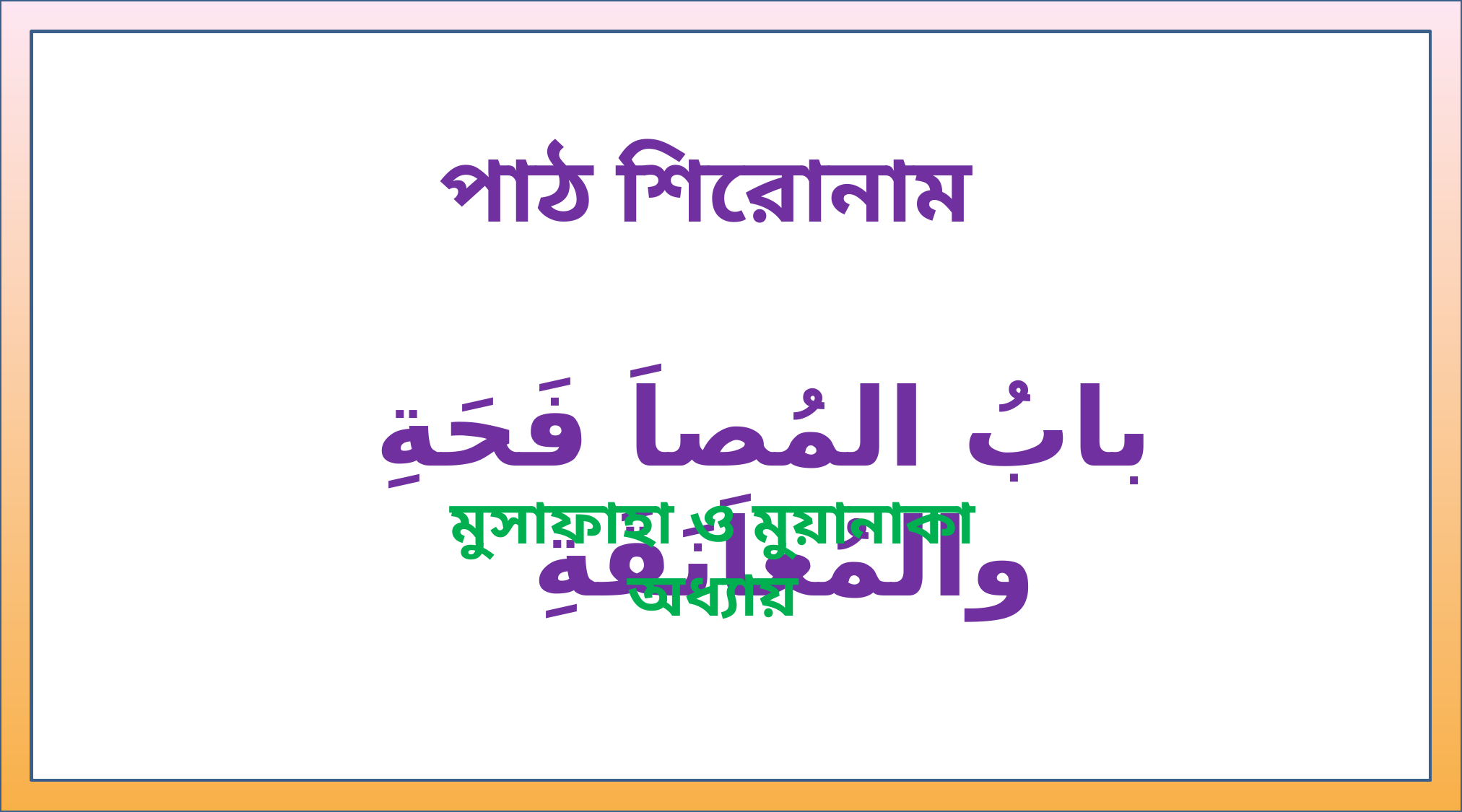

পাঠ শিরোনাম

بابُ المُصاَ فَحَةِ والمُعاَنَقَةِ
মুসাফাহা ও মুয়ানাকা অধ্যায়